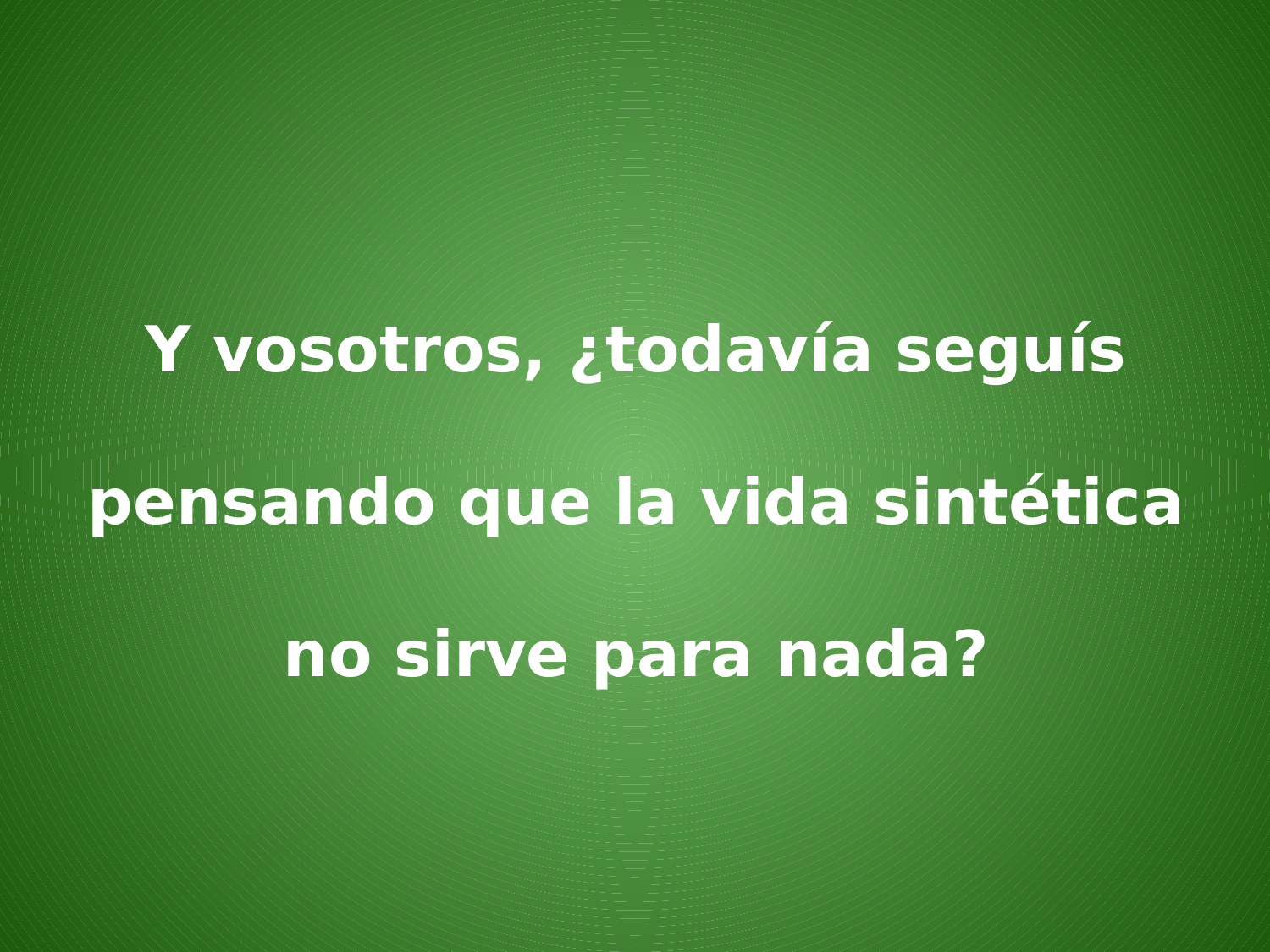

Y vosotros, ¿todavía seguís pensando que la vida sintética no sirve para nada?